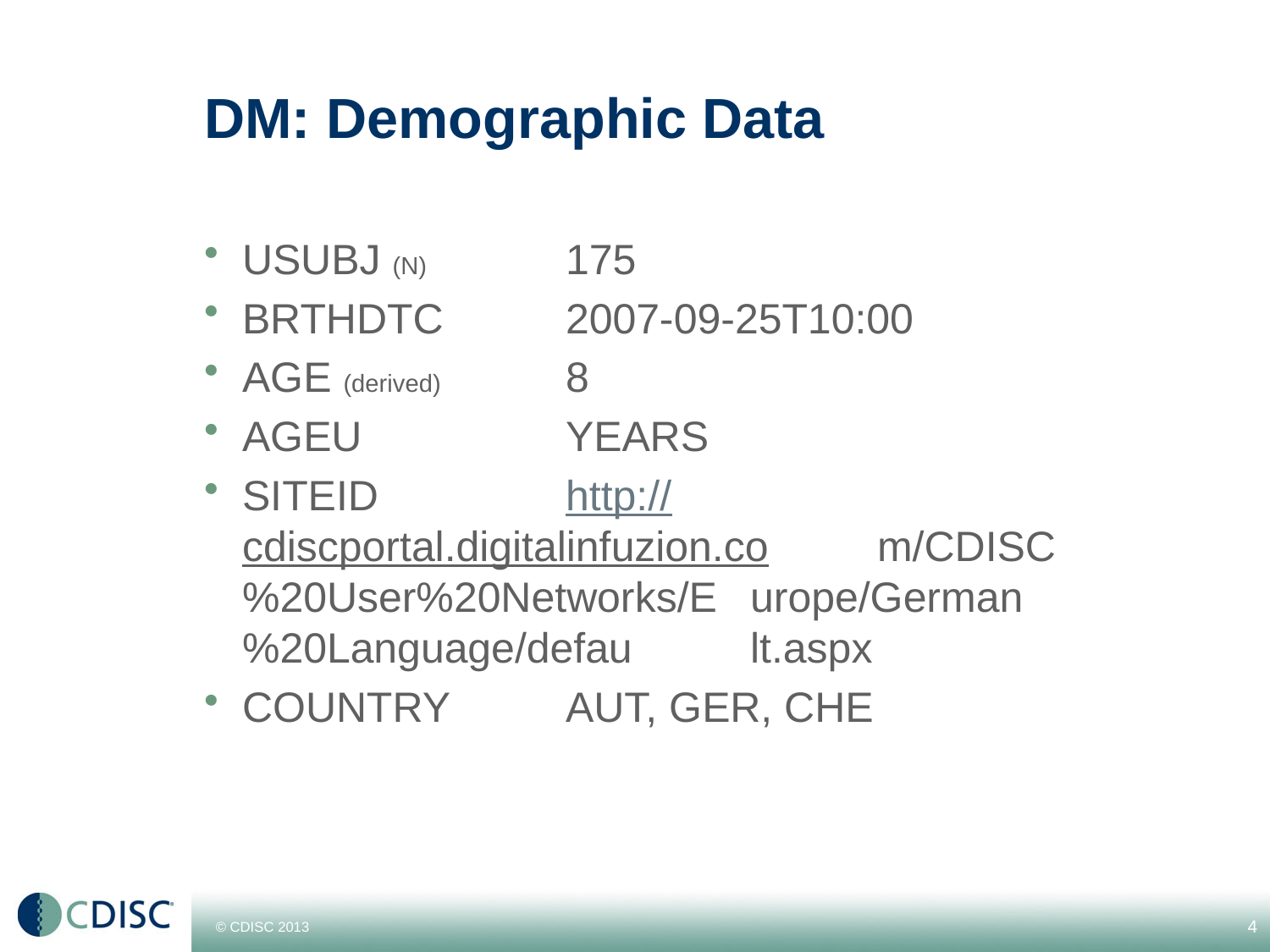

# DM: Demographic Data
USUBJ (N)	175
BRTHDTC	2007-09-25T10:00
AGE (derived)	8
AGEU	YEARS
SITEID	http://cdiscportal.digitalinfuzion.co	m/CDISC%20User%20Networks/E	urope/German%20Language/defau	lt.aspx
COUNTRY	AUT, GER, CHE
4